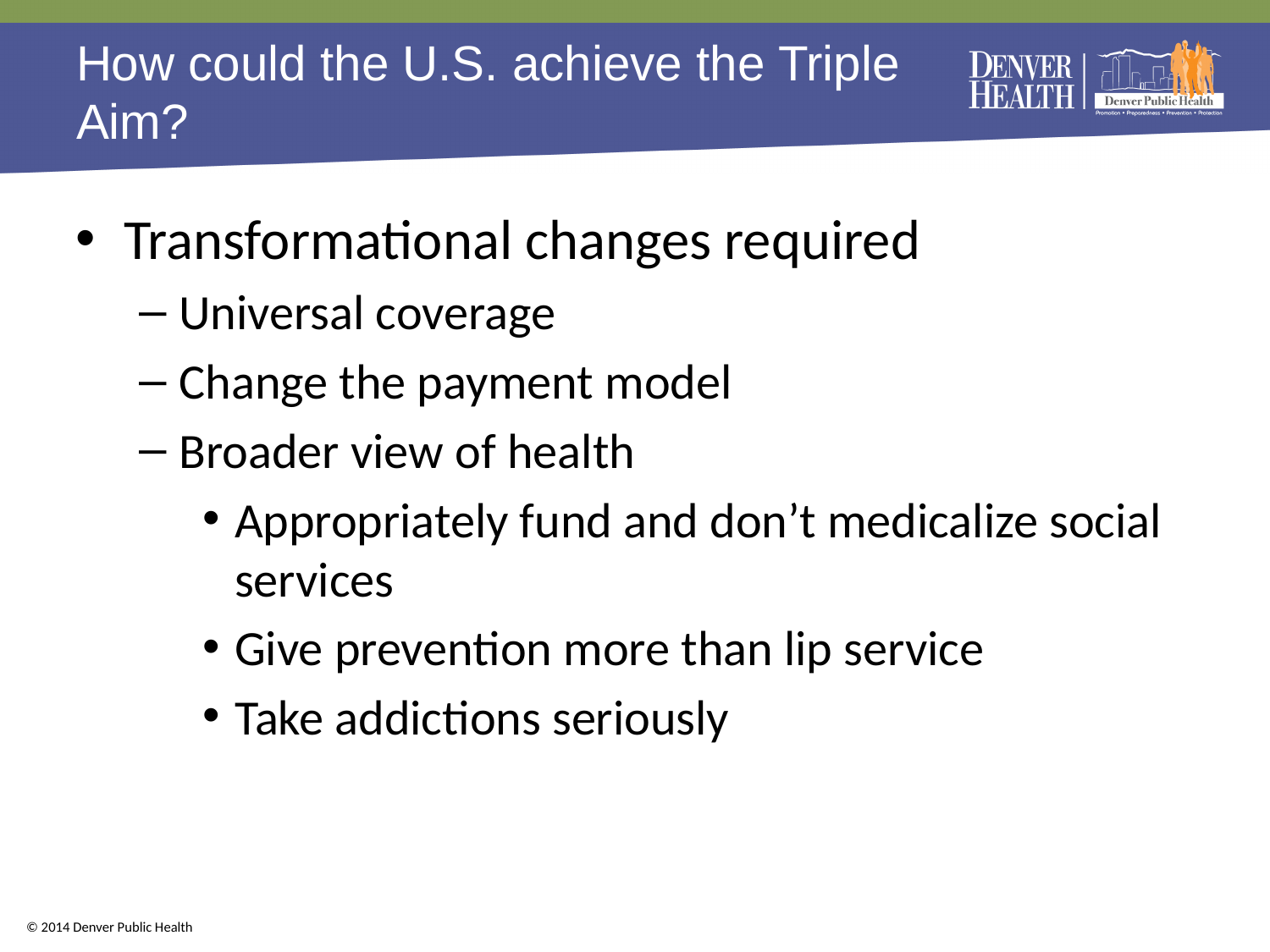

# How could the U.S. achieve the Triple Aim?
Transformational changes required
Universal coverage
Change the payment model
Broader view of health
Appropriately fund and don’t medicalize social services
Give prevention more than lip service
Take addictions seriously